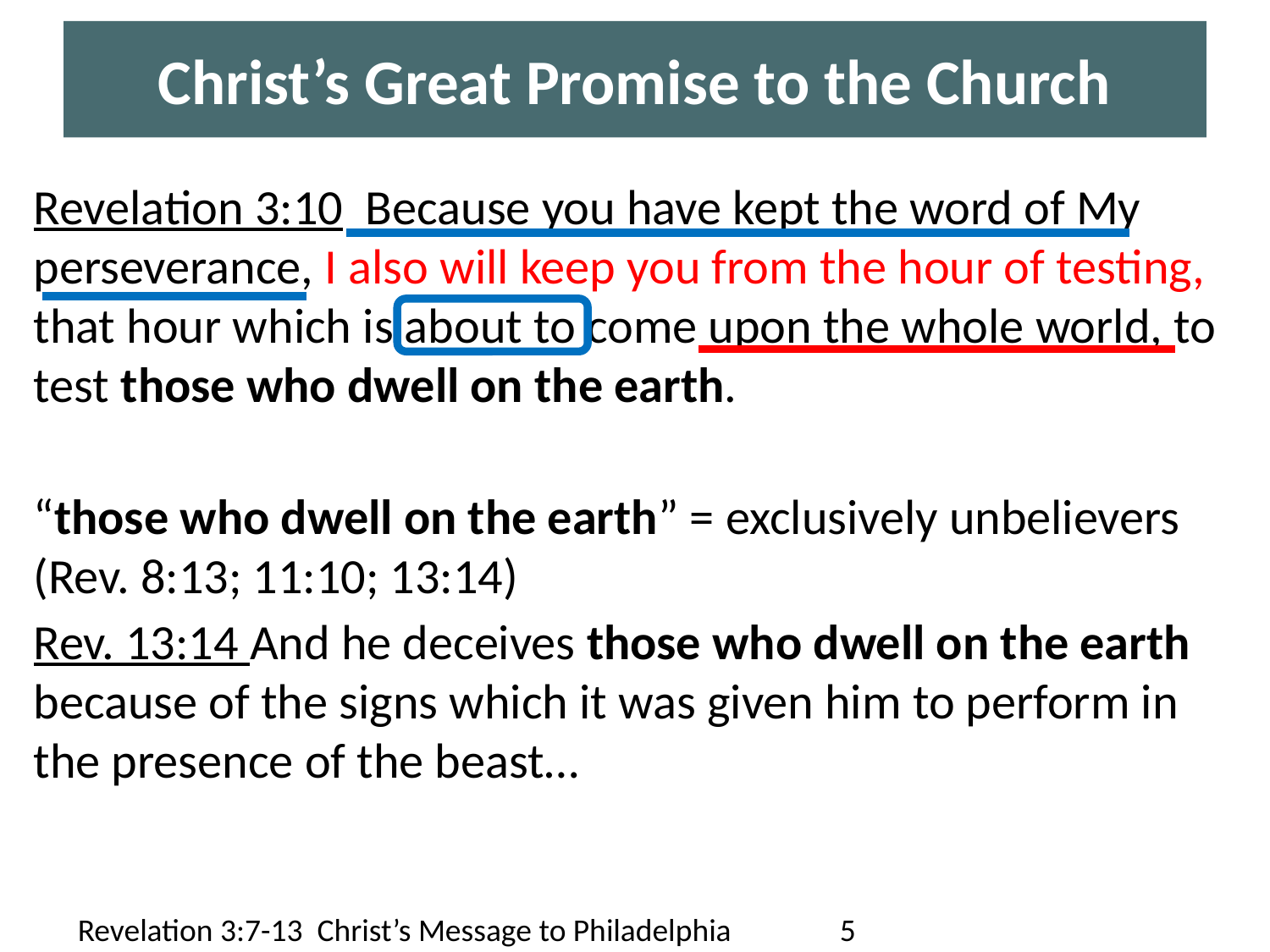

# Christ’s Great Promise to the Church
Revelation 3:10  Because you have kept the word of My perseverance, I also will keep you from the hour of testing, that hour which is about to come upon the whole world, to test those who dwell on the earth.

“those who dwell on the earth” = exclusively unbelievers (Rev. 8:13; 11:10; 13:14)
Rev. 13:14 And he deceives those who dwell on the earth because of the signs which it was given him to perform in the presence of the beast…